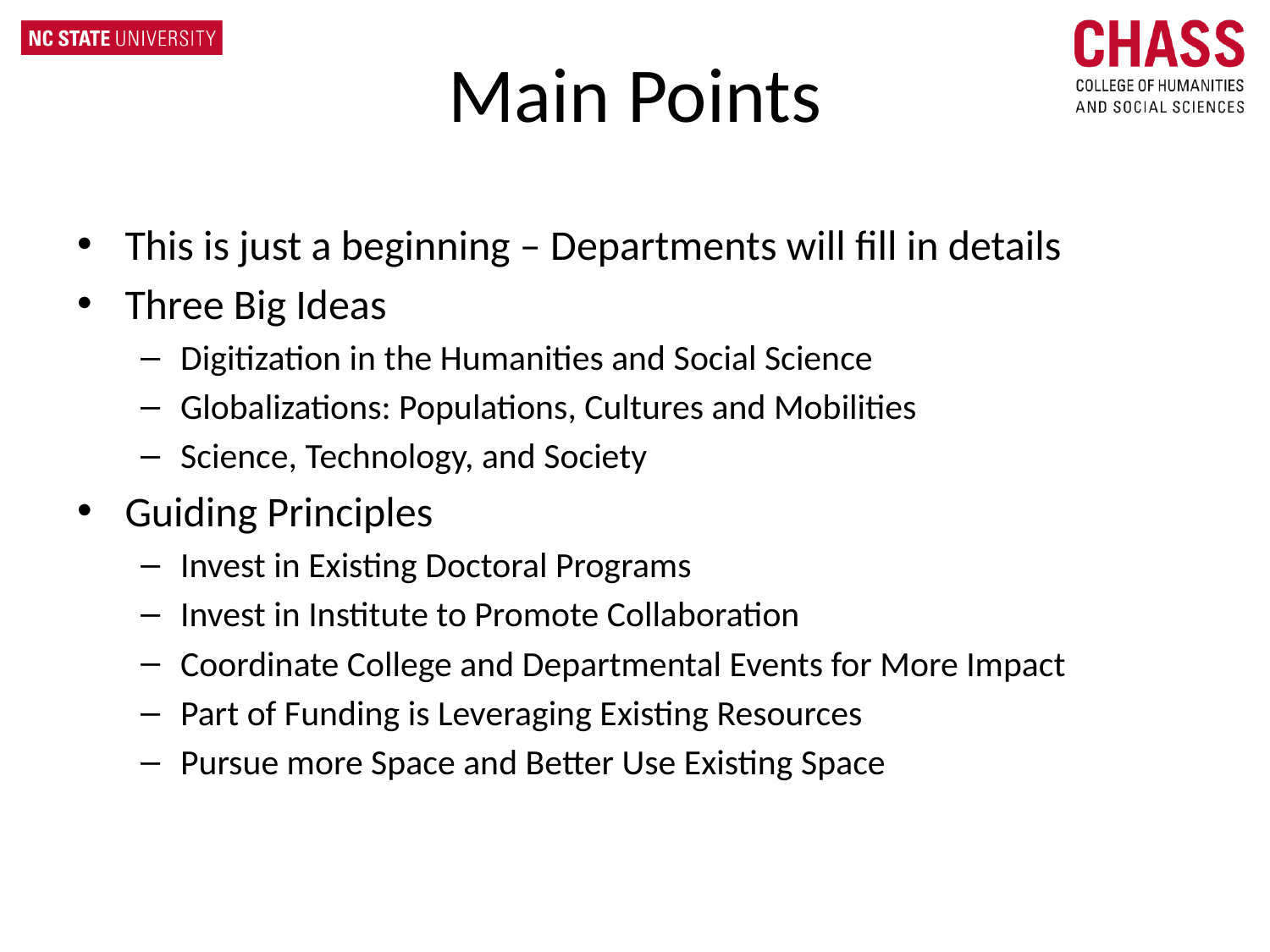

# Main Points
This is just a beginning – Departments will fill in details
Three Big Ideas
Digitization in the Humanities and Social Science
Globalizations: Populations, Cultures and Mobilities
Science, Technology, and Society
Guiding Principles
Invest in Existing Doctoral Programs
Invest in Institute to Promote Collaboration
Coordinate College and Departmental Events for More Impact
Part of Funding is Leveraging Existing Resources
Pursue more Space and Better Use Existing Space